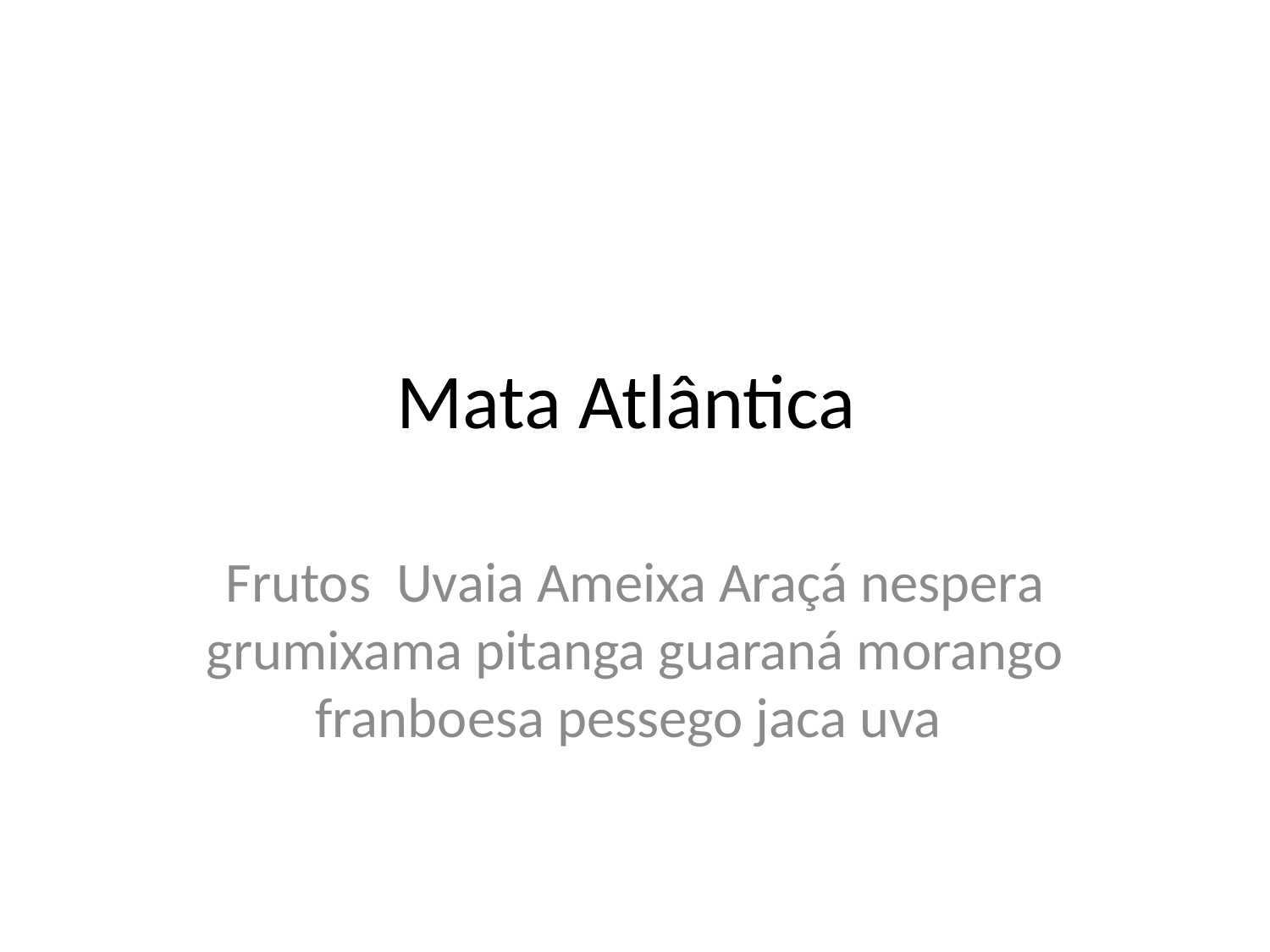

# Mata Atlântica
Frutos  Uvaia Ameixa Araçá nespera grumixama pitanga guaraná morango franboesa pessego jaca uva